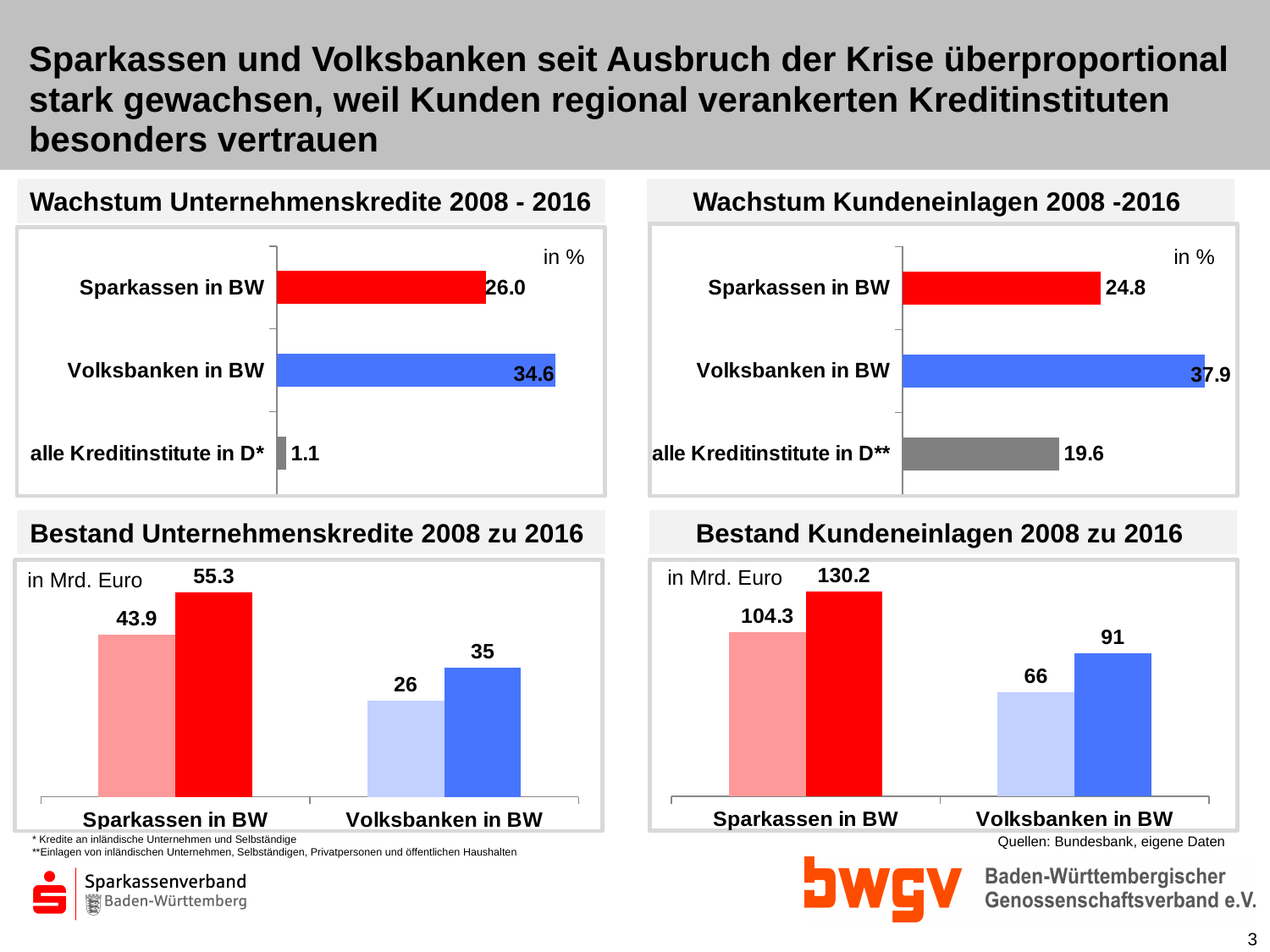

# Sparkassen und Volksbanken seit Ausbruch der Krise überproportional stark gewachsen, weil Kunden regional verankerten Kreditinstituten besonders vertrauen
Wachstum Unternehmenskredite 2008 - 2016
Wachstum Kundeneinlagen 2008 -2016

### Chart

| Category | Datenreihe 1 |
|---|---|
| alle Kreditinstitute in D* | 1.1 |
| Volksbanken in BW | 34.6 |
| Sparkassen in BW | 26.0 |

### Chart

| Category | Datenreihe 1 |
|---|---|
| alle Kreditinstitute in D** | 19.6 |
| Volksbanken in BW | 37.9 |
| Sparkassen in BW | 24.8 |
in %
in %
Bestand Unternehmenskredite 2008 zu 2016
Bestand Kundeneinlagen 2008 zu 2016
in Mrd. Euro

in Mrd. Euro

### Chart

| Category | 2008 | 2016 |
|---|---|---|
| Sparkassen in BW | 104.3 | 130.2 |
| Volksbanken in BW | 66.0 | 91.0 |

### Chart

| Category | 2008 | 2016 |
|---|---|---|
| Sparkassen in BW | 43.9 | 55.3 |
| Volksbanken in BW | 26.0 | 35.0 |
* Kredite an inländische Unternehmen und Selbständige
**Einlagen von inländischen Unternehmen, Selbständigen, Privatpersonen und öffentlichen Haushalten
Quellen: Bundesbank, eigene Daten
3